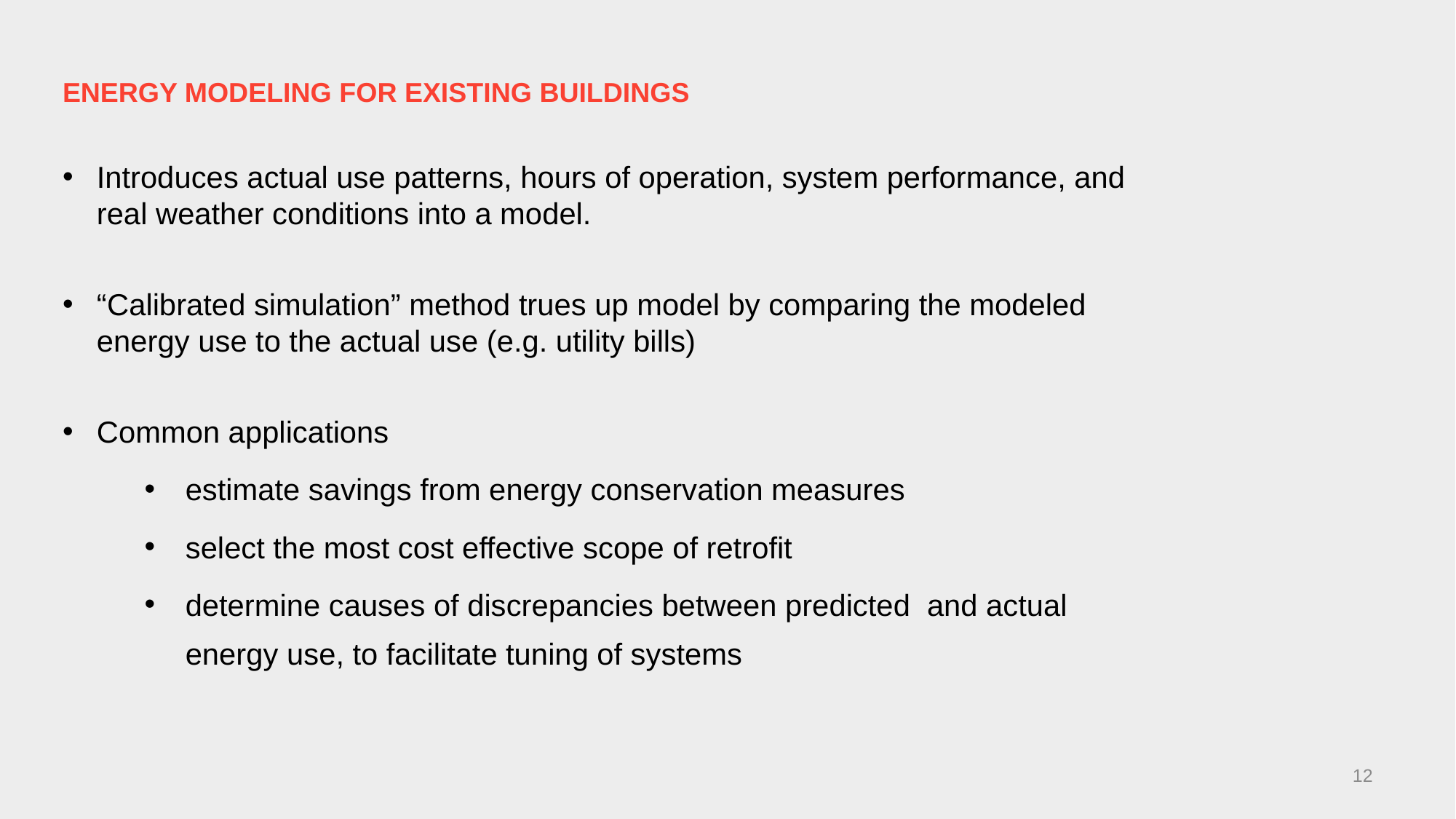

# Energy Modeling for Existing Buildings
Introduces actual use patterns, hours of operation, system performance, and real weather conditions into a model.

“Calibrated simulation” method trues up model by comparing the modeled energy use to the actual use (e.g. utility bills)

Common applications
estimate savings from energy conservation measures
select the most cost effective scope of retrofit
determine causes of discrepancies between predicted  and actual energy use, to facilitate tuning of systems

12